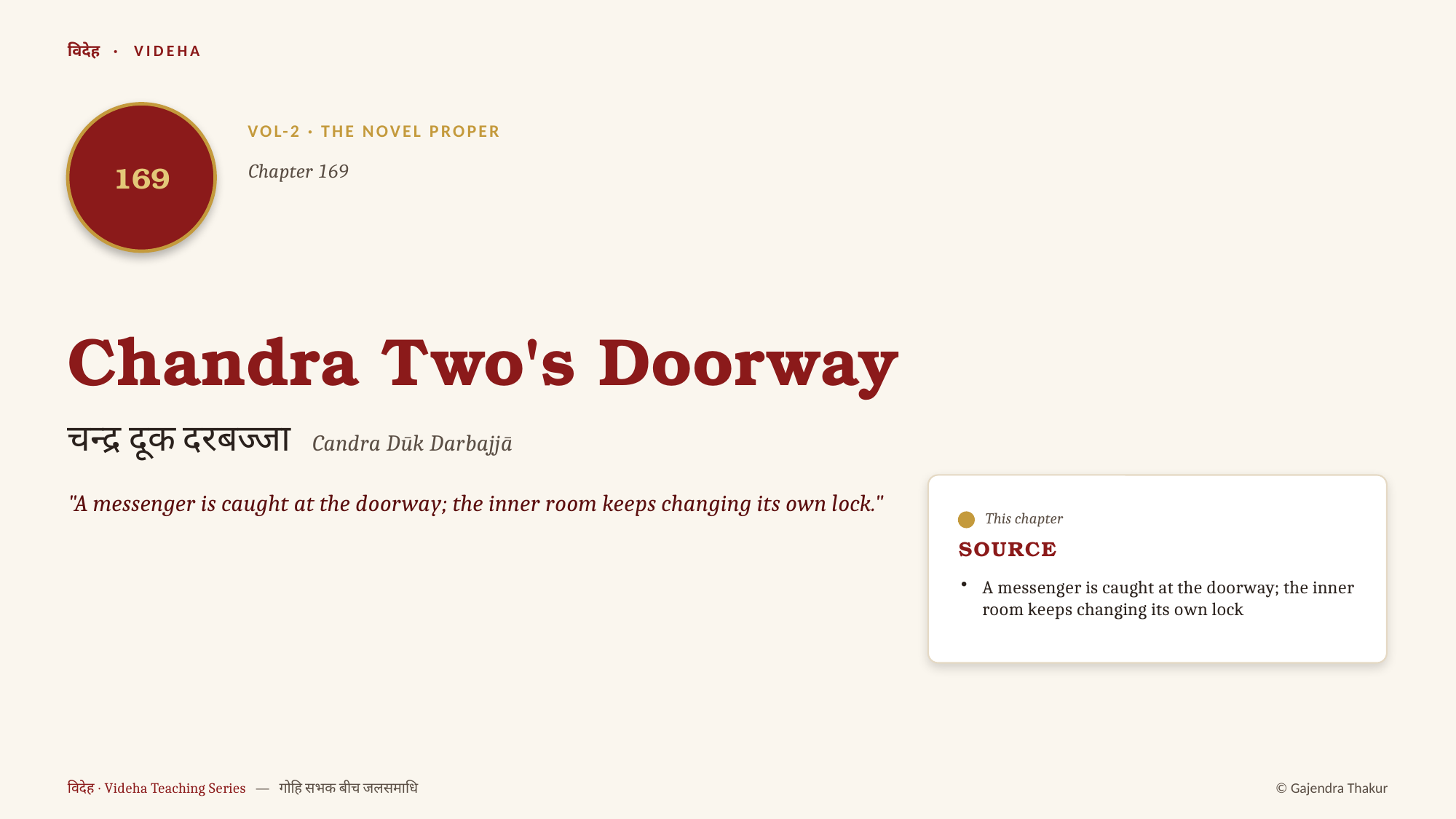

विदेह  ·  VIDEHA

169
VOL-2 · THE NOVEL PROPER
Chapter 169
Chandra Two's Doorway
चन्द्र दूक दरबज्जा    Candra Dūk Darbajjā

"A messenger is caught at the doorway; the inner room keeps changing its own lock."
This chapter

SOURCE
A messenger is caught at the doorway; the inner room keeps changing its own lock
विदेह · Videha Teaching Series   —   गोहि सभक बीच जलसमाधि
© Gajendra Thakur